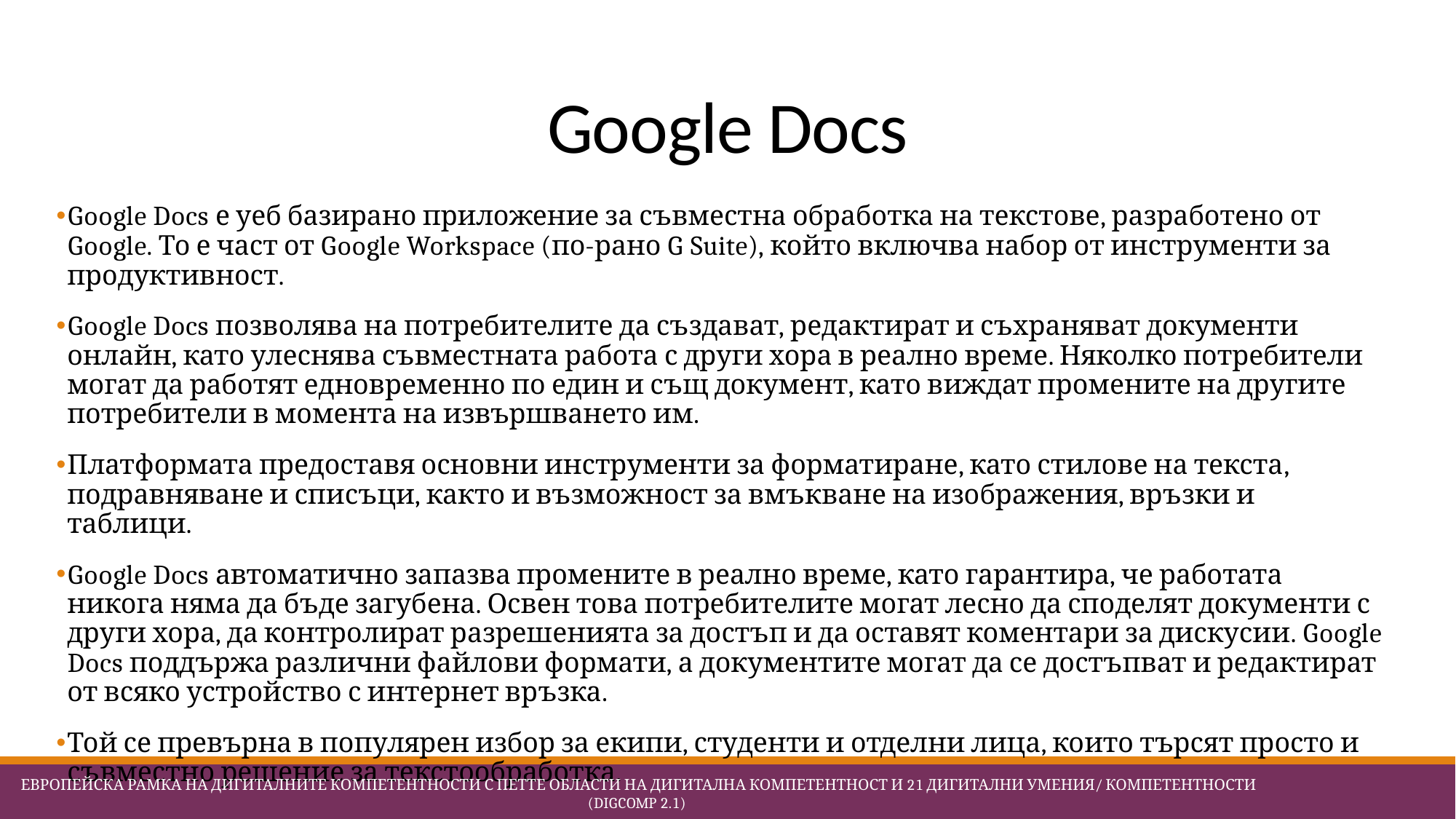

# Google Docs
Google Docs е уеб базирано приложение за съвместна обработка на текстове, разработено от Google. То е част от Google Workspace (по-рано G Suite), който включва набор от инструменти за продуктивност.
Google Docs позволява на потребителите да създават, редактират и съхраняват документи онлайн, като улеснява съвместната работа с други хора в реално време. Няколко потребители могат да работят едновременно по един и същ документ, като виждат промените на другите потребители в момента на извършването им.
Платформата предоставя основни инструменти за форматиране, като стилове на текста, подравняване и списъци, както и възможност за вмъкване на изображения, връзки и таблици.
Google Docs автоматично запазва промените в реално време, като гарантира, че работата никога няма да бъде загубена. Освен това потребителите могат лесно да споделят документи с други хора, да контролират разрешенията за достъп и да оставят коментари за дискусии. Google Docs поддържа различни файлови формати, а документите могат да се достъпват и редактират от всяко устройство с интернет връзка.
Той се превърна в популярен избор за екипи, студенти и отделни лица, които търсят просто и съвместно решение за текстообработка.
 Европейска Рамка на дигиталните компетентности с петте области на дигитална компетентност и 21 дигитални умения/ компетентности (DigComp 2.1)